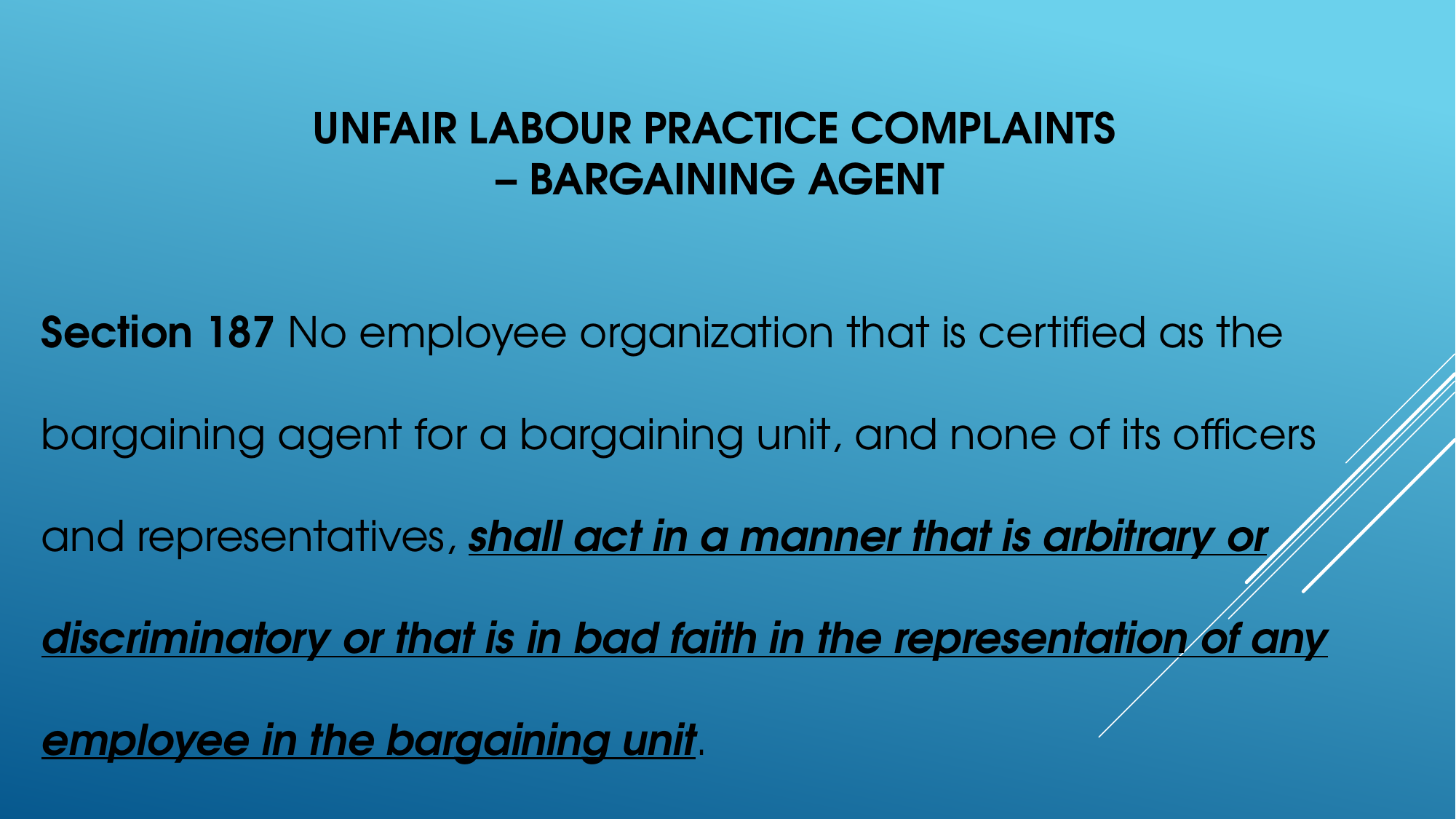

UNFAIR LABOUR PRACTICE COMPLAINTS
 – BARGAINING AGENT

Section 187 No employee organization that is certified as the bargaining agent for a bargaining unit, and none of its officers and representatives, shall act in a manner that is arbitrary or discriminatory or that is in bad faith in the representation of any employee in the bargaining unit.